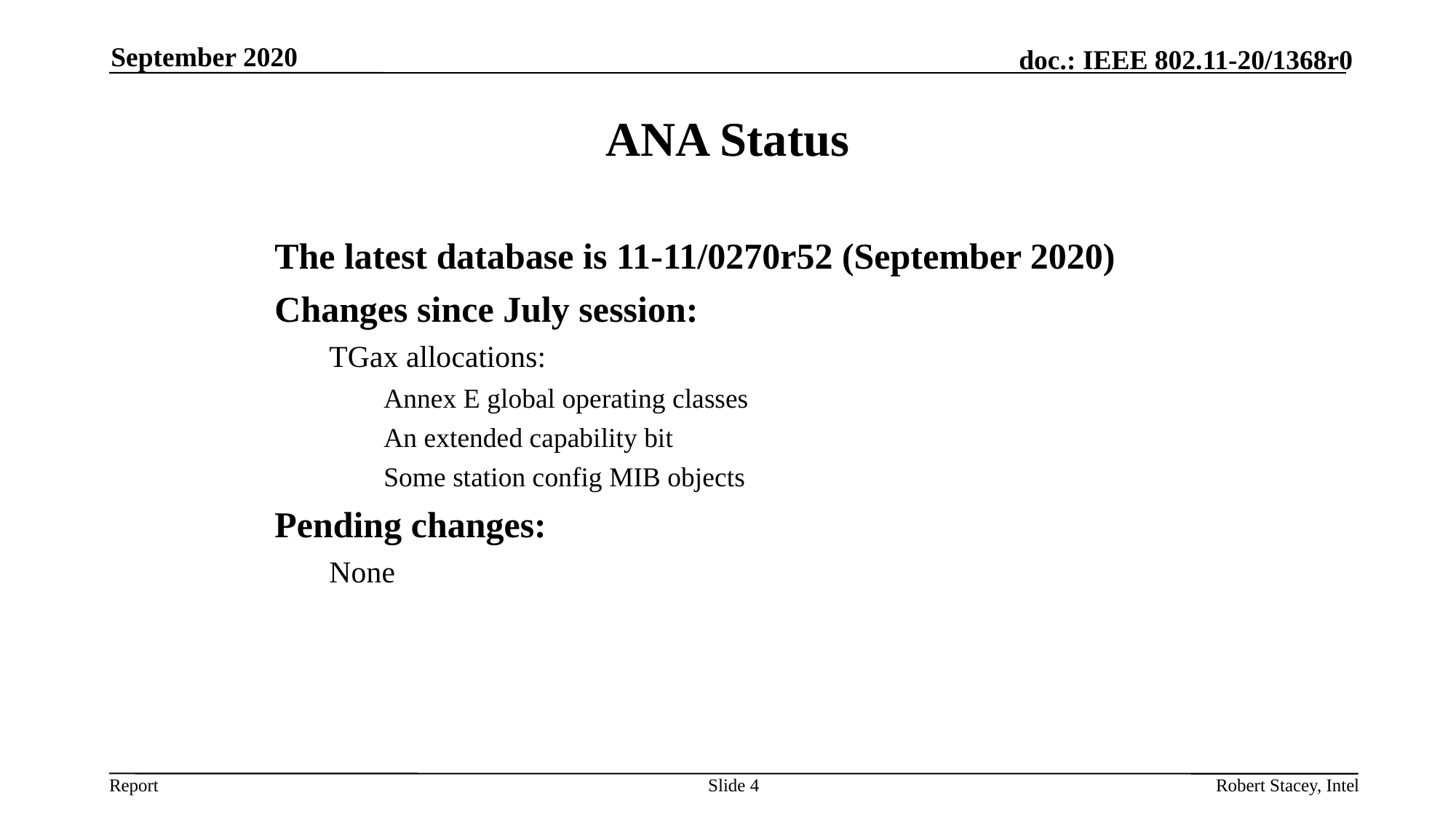

September 2020
# ANA Status
The latest database is 11-11/0270r52 (September 2020)
Changes since July session:
TGax allocations:
Annex E global operating classes
An extended capability bit
Some station config MIB objects
Pending changes:
None
Slide 4
Robert Stacey, Intel